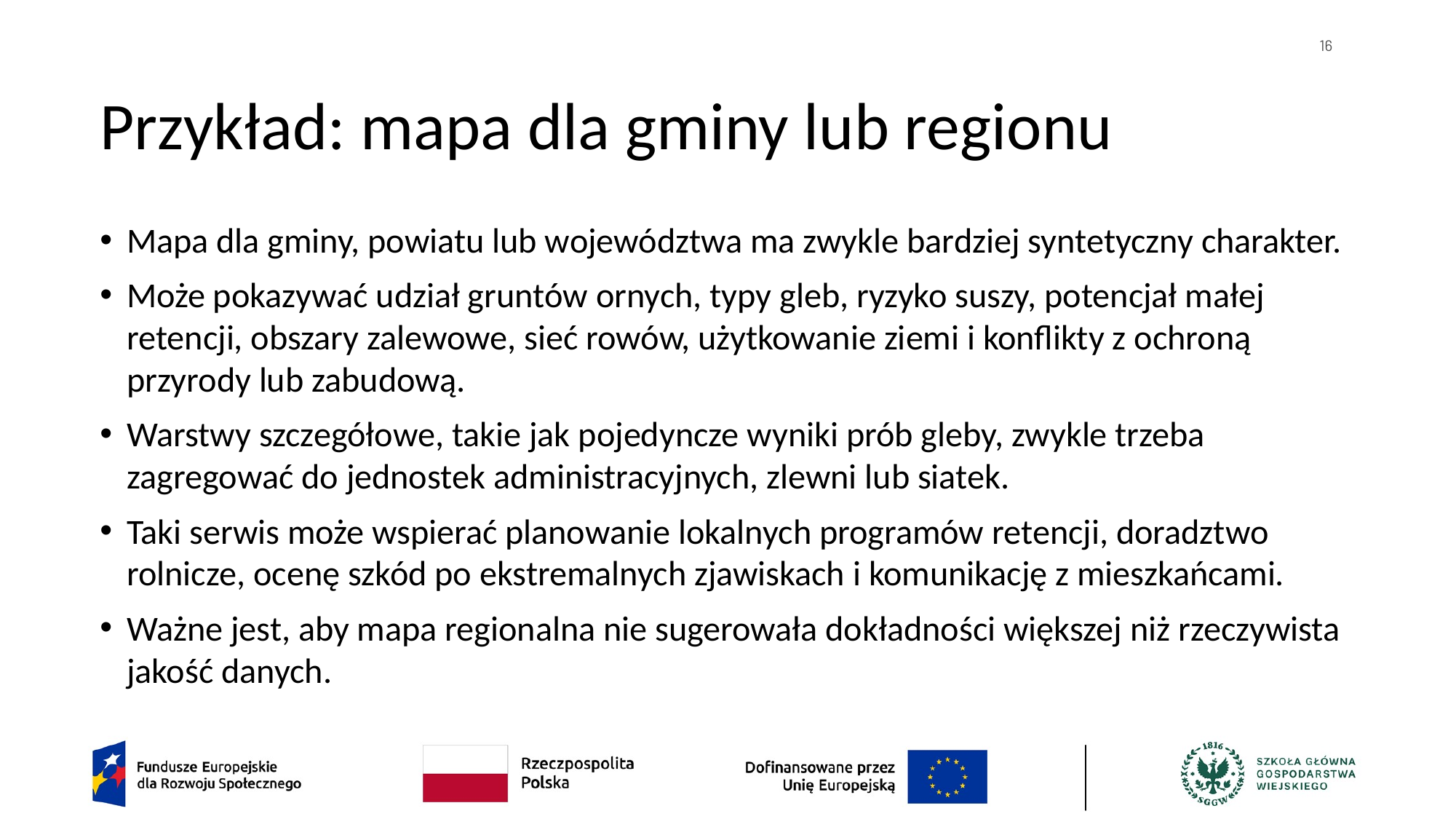

16
# Przykład: mapa dla gminy lub regionu
Mapa dla gminy, powiatu lub województwa ma zwykle bardziej syntetyczny charakter.
Może pokazywać udział gruntów ornych, typy gleb, ryzyko suszy, potencjał małej retencji, obszary zalewowe, sieć rowów, użytkowanie ziemi i konflikty z ochroną przyrody lub zabudową.
Warstwy szczegółowe, takie jak pojedyncze wyniki prób gleby, zwykle trzeba zagregować do jednostek administracyjnych, zlewni lub siatek.
Taki serwis może wspierać planowanie lokalnych programów retencji, doradztwo rolnicze, ocenę szkód po ekstremalnych zjawiskach i komunikację z mieszkańcami.
Ważne jest, aby mapa regionalna nie sugerowała dokładności większej niż rzeczywista jakość danych.